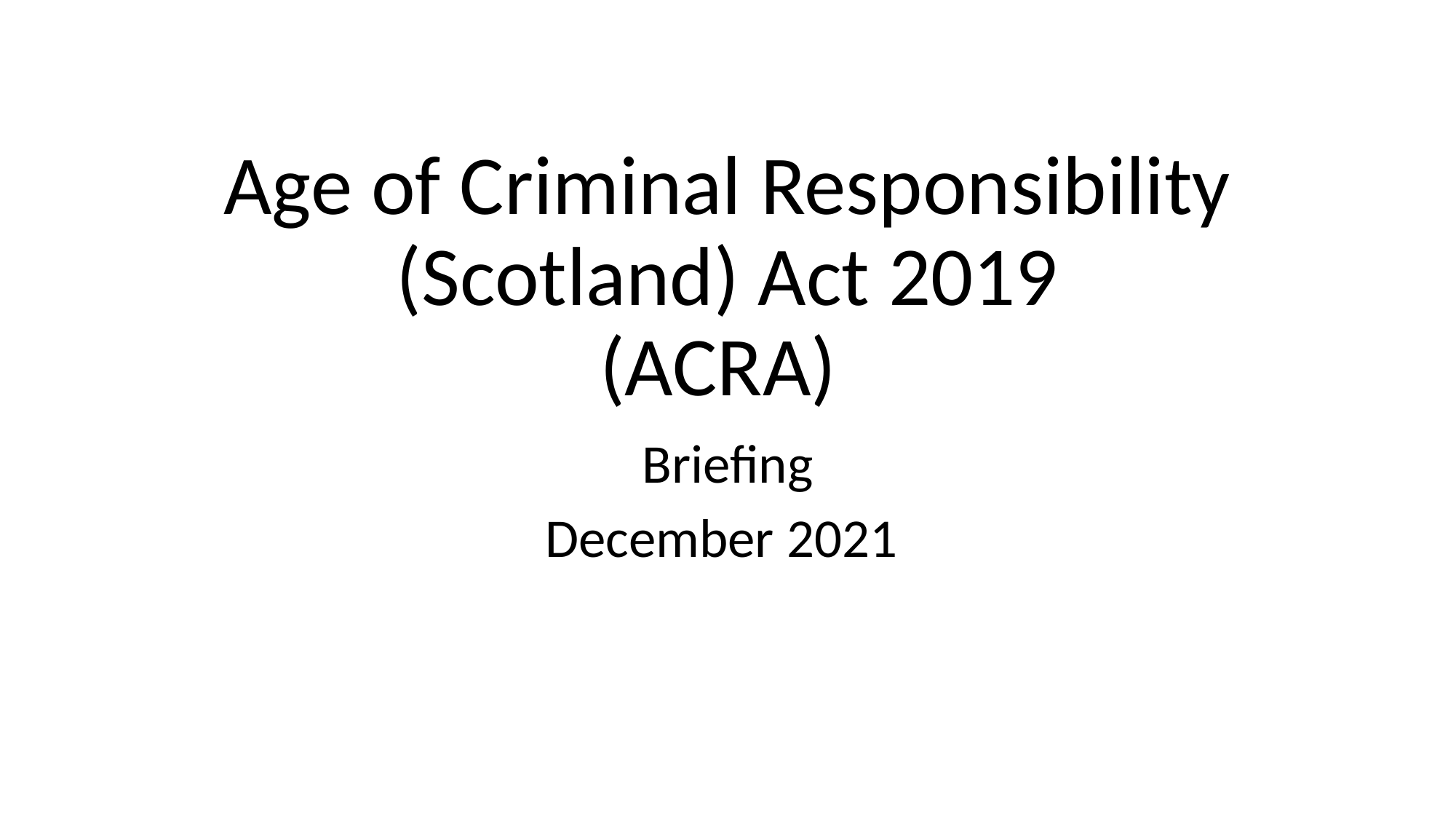

# Age of Criminal Responsibility (Scotland) Act 2019 (ACRA)
Briefing
December 2021